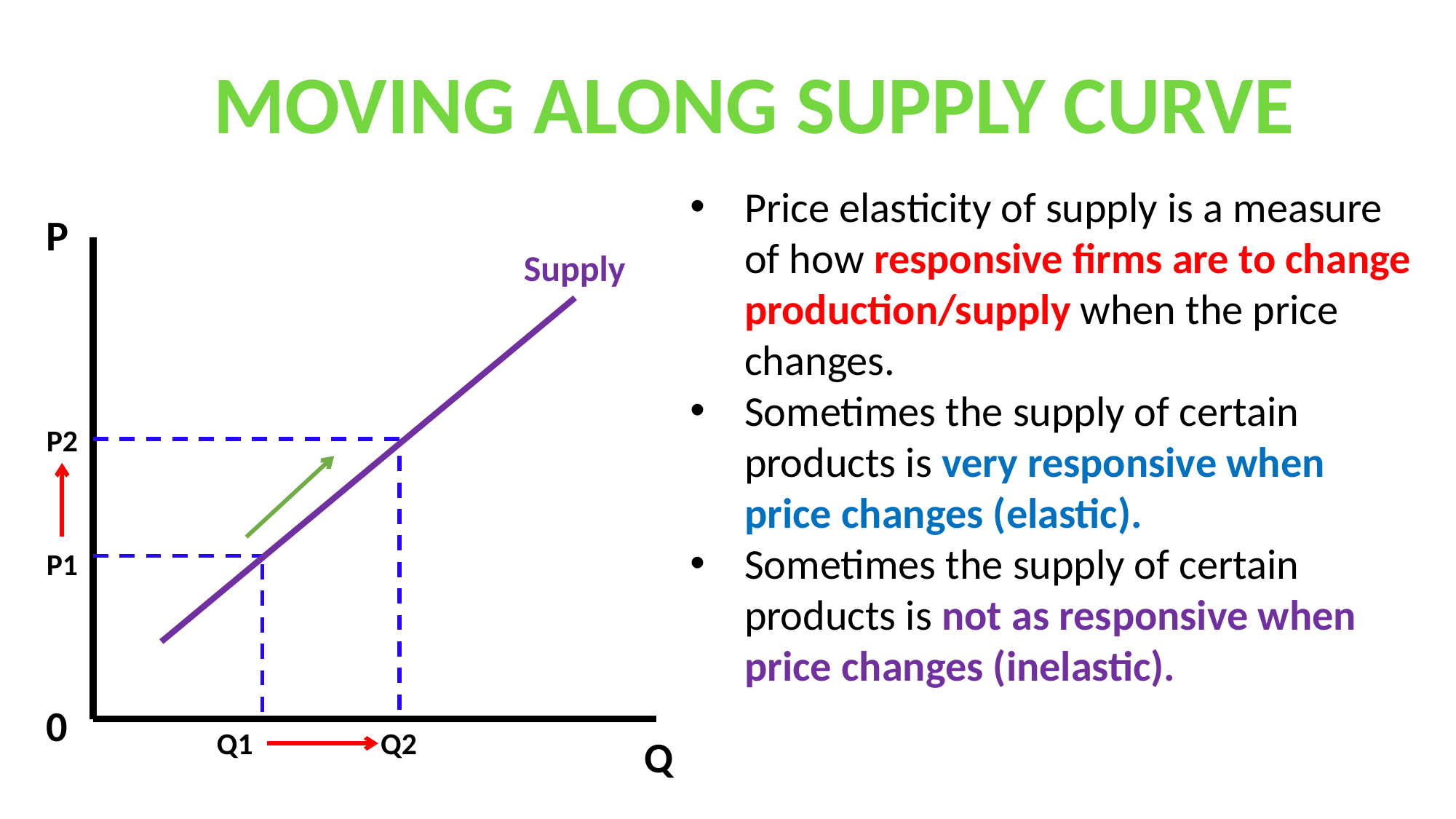

MOVING ALONG SUPPLY CURVE

Price elasticity of supply is a measure of how responsive firms are to change production/supply when the price changes.
Sometimes the supply of certain products is very responsive when price changes (elastic).
Sometimes the supply of certain products is not as responsive when price changes (inelastic).
P
Supply
P2
P1
0
QS
Q1
Q2
Q